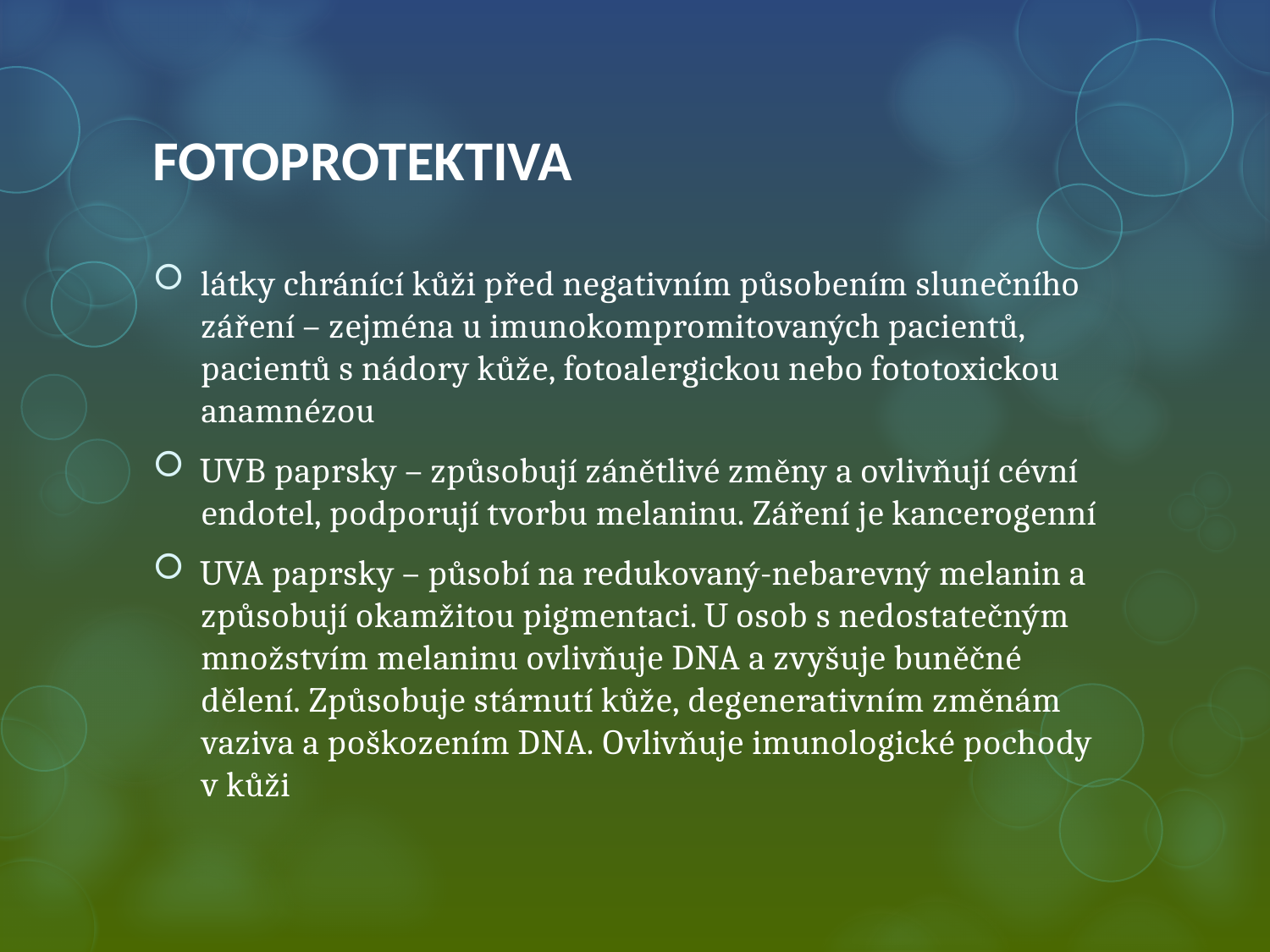

# FOTOPROTEKTIVA
látky chránící kůži před negativním působením slunečního záření – zejména u imunokompromitovaných pacientů, pacientů s nádory kůže, fotoalergickou nebo fototoxickou anamnézou
UVB paprsky – způsobují zánětlivé změny a ovlivňují cévní endotel, podporují tvorbu melaninu. Záření je kancerogenní
UVA paprsky – působí na redukovaný-nebarevný melanin a způsobují okamžitou pigmentaci. U osob s nedostatečným množstvím melaninu ovlivňuje DNA a zvyšuje buněčné dělení. Způsobuje stárnutí kůže, degenerativním změnám vaziva a poškozením DNA. Ovlivňuje imunologické pochody v kůži